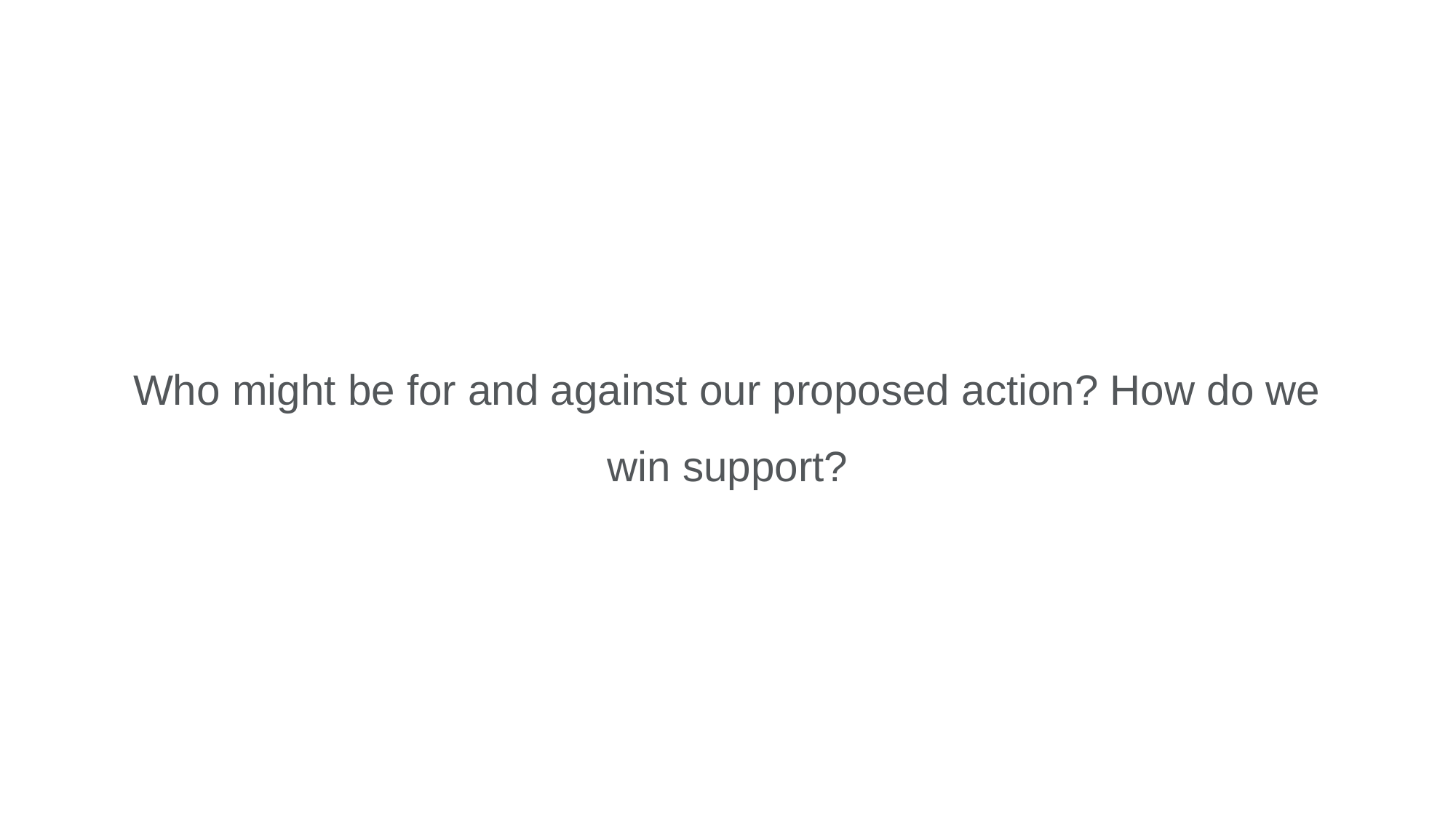

Who might be for and against our proposed action? How do we win support?